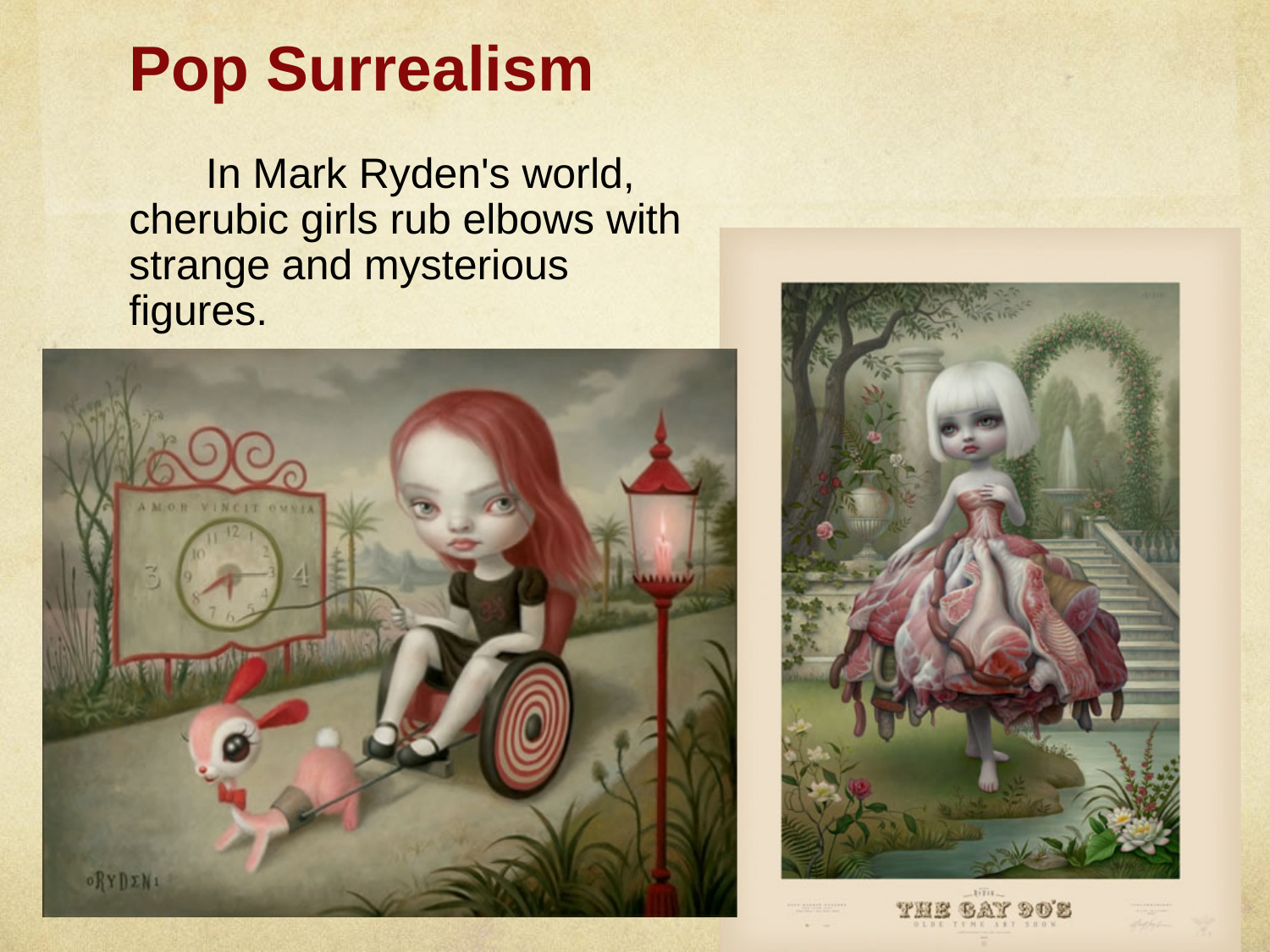

# Pop Surrealism
In Mark Ryden's world, cherubic girls rub elbows with strange and mysterious figures.